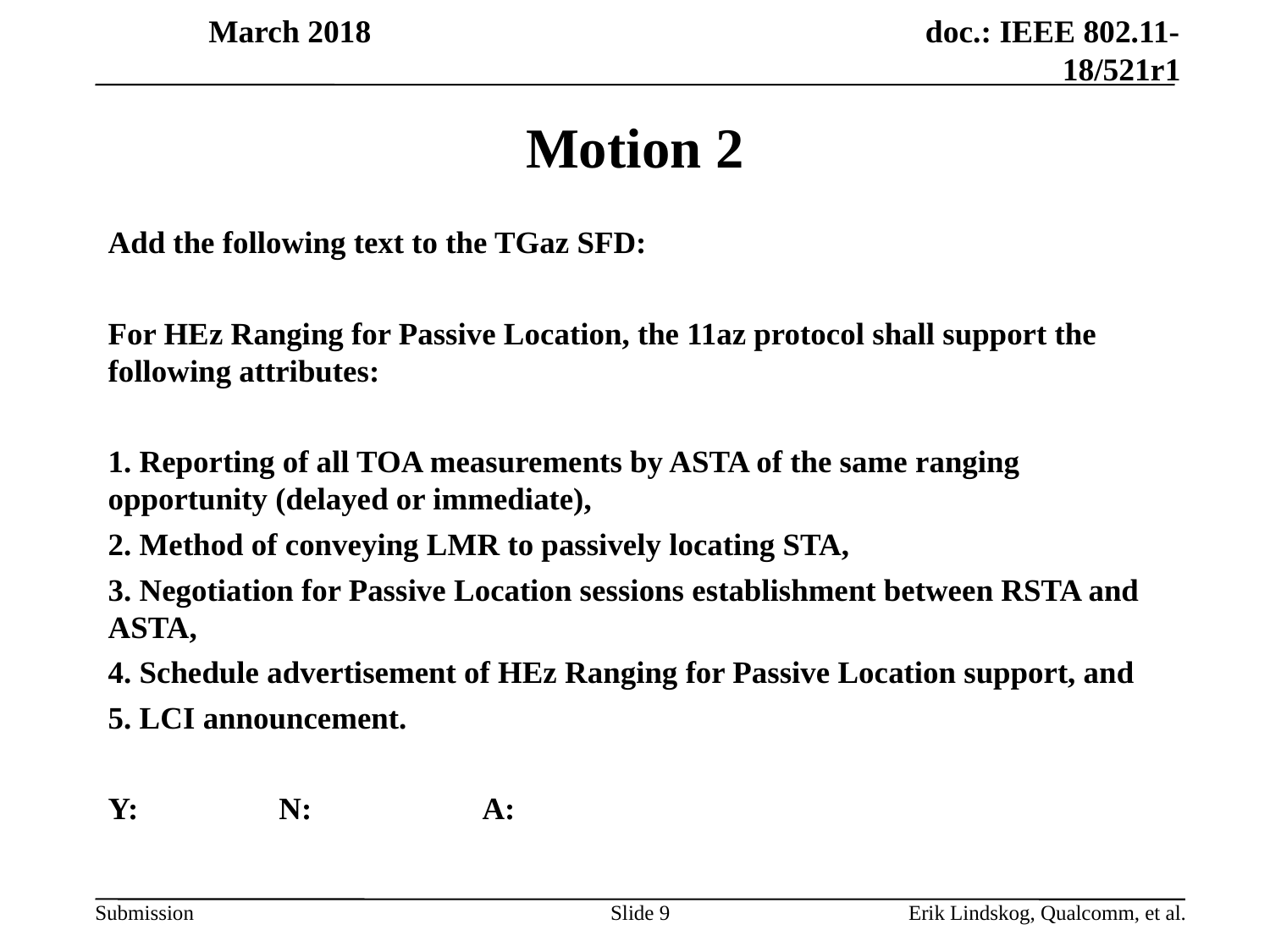

# Motion 2
Add the following text to the TGaz SFD:

For HEz Ranging for Passive Location, the 11az protocol shall support the following attributes:

1. Reporting of all TOA measurements by ASTA of the same ranging opportunity (delayed or immediate),
2. Method of conveying LMR to passively locating STA,
3. Negotiation for Passive Location sessions establishment between RSTA and ASTA,
4. Schedule advertisement of HEz Ranging for Passive Location support, and
5. LCI announcement.

Y:                  N:                      A:
Slide 9
Erik Lindskog, Qualcomm, et al.